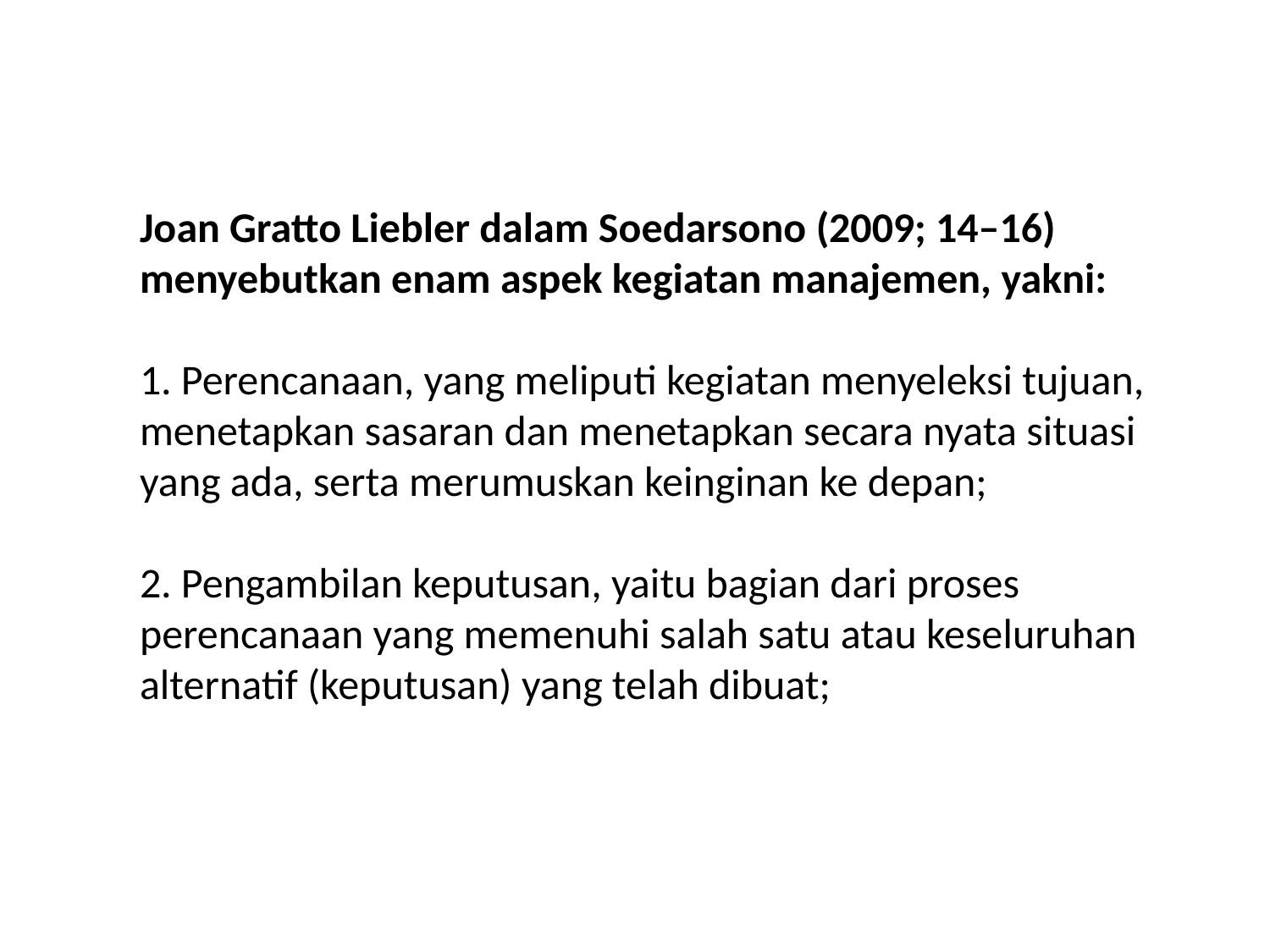

# Joan Gratto Liebler dalam Soedarsono (2009; 14–16)  menyebutkan enam aspek kegiatan manajemen, yakni:     1. Perencanaan, yang meliputi kegiatan menyeleksi tujuan, menetapkan sasaran dan menetapkan secara nyata situasi yang ada, serta merumuskan keinginan ke depan; 2. Pengambilan keputusan, yaitu bagian dari proses perencanaan yang memenuhi salah satu atau keseluruhan alternatif (keputusan) yang telah dibuat;